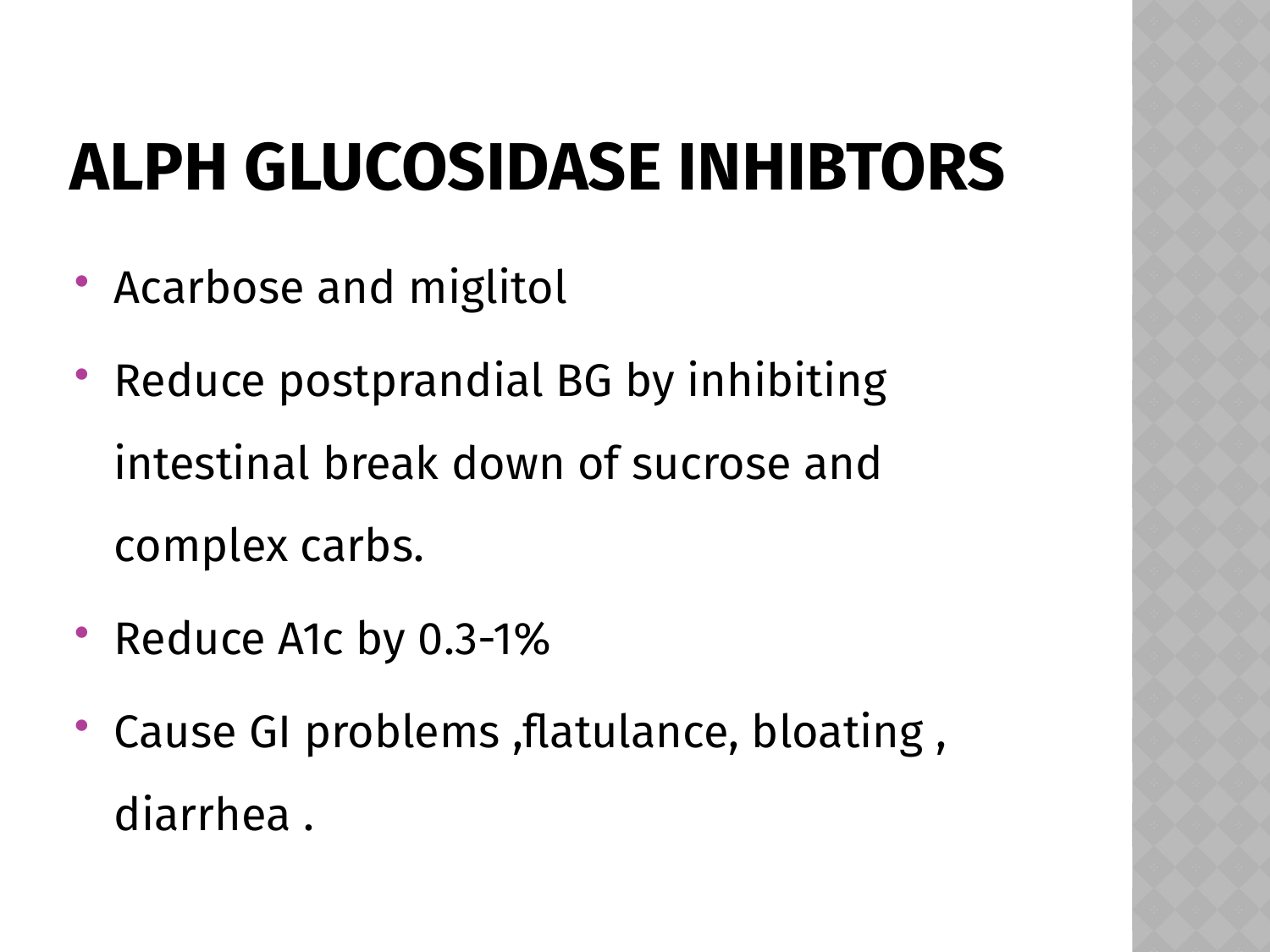

# Alph glucosidase inhibtors
Acarbose and miglitol
Reduce postprandial BG by inhibiting intestinal break down of sucrose and complex carbs.
Reduce A1c by 0.3-1%
Cause GI problems ,flatulance, bloating , diarrhea .